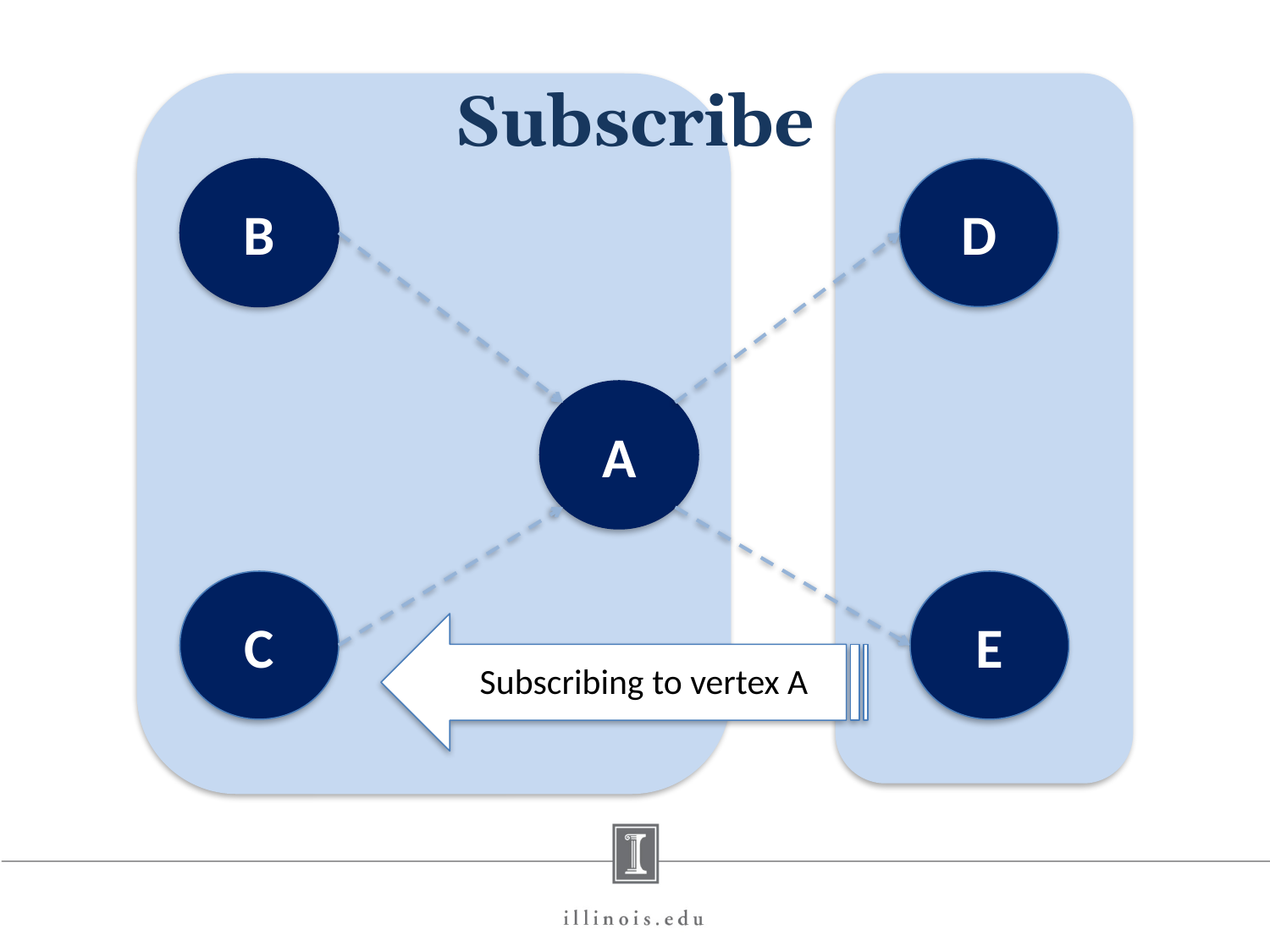

# Subscribe

B
D
A
C
E

Subscribing to vertex A